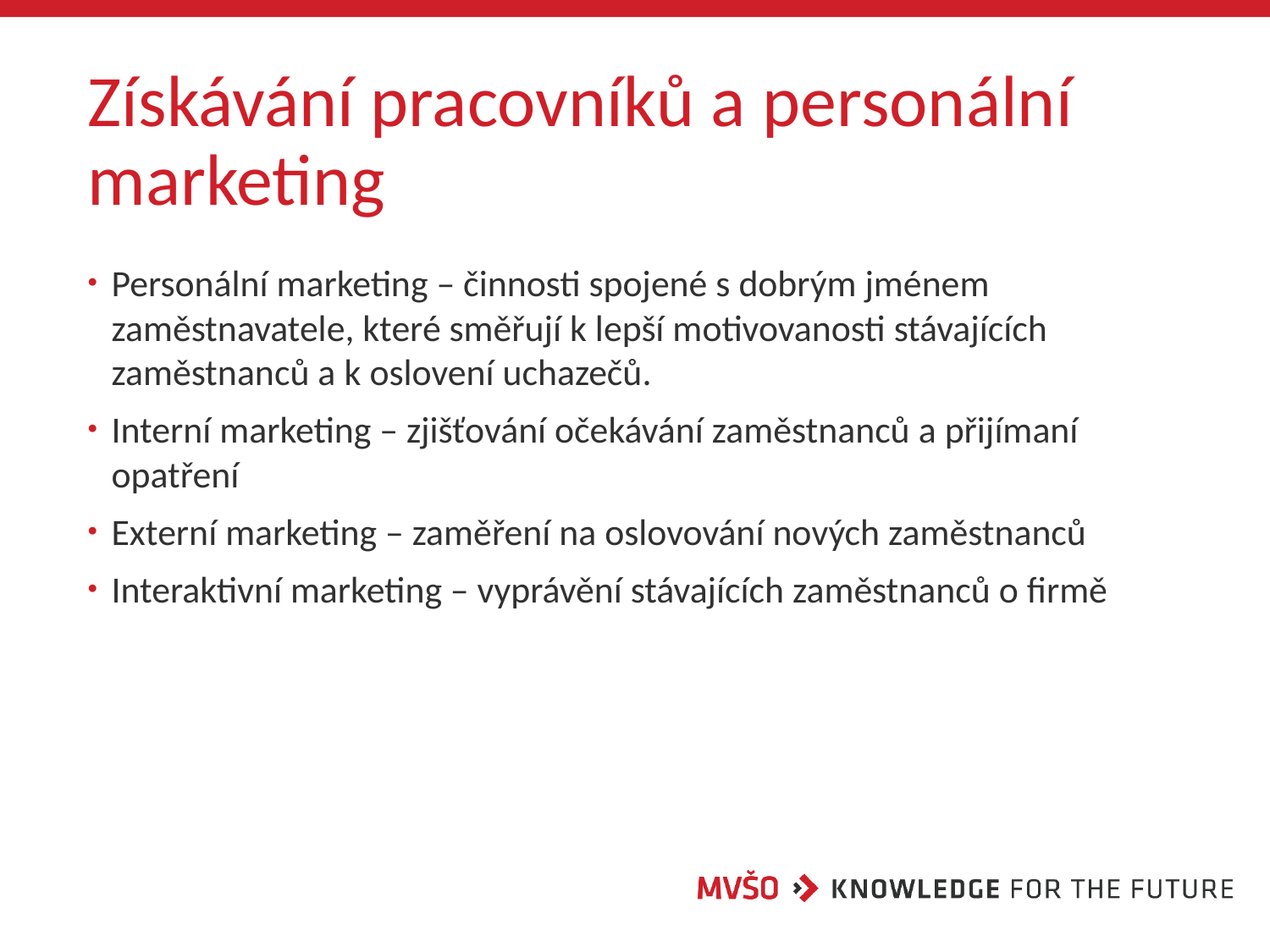

# Získávání pracovníků a personální marketing
Personální marketing – činnosti spojené s dobrým jménem zaměstnavatele, které směřují k lepší motivovanosti stávajících zaměstnanců a k oslovení uchazečů.
Interní marketing – zjišťování očekávání zaměstnanců a přijímaní opatření
Externí marketing – zaměření na oslovování nových zaměstnanců
Interaktivní marketing – vyprávění stávajících zaměstnanců o firmě